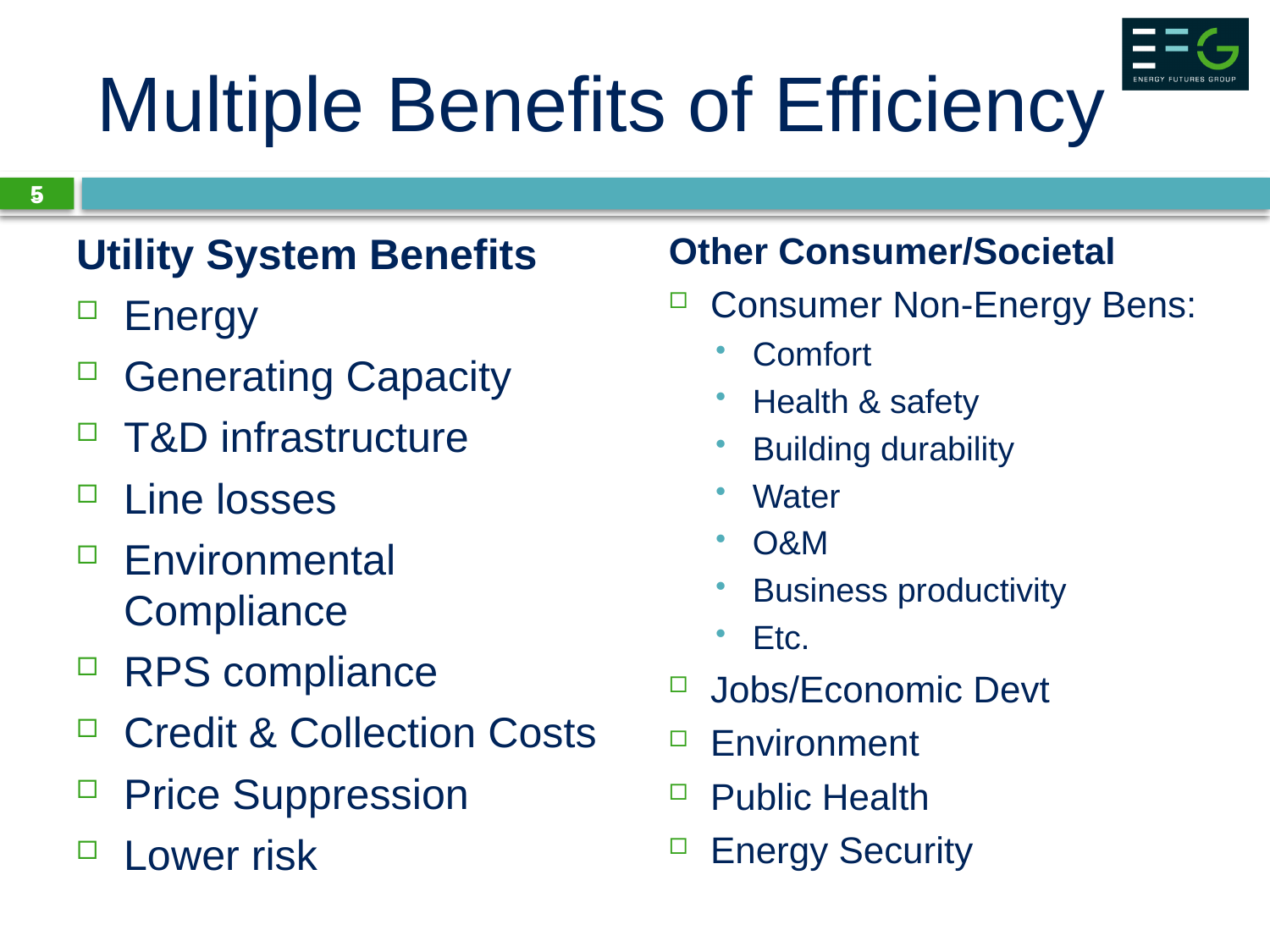

5
# Multiple Benefits of Efficiency
5
Utility System Benefits
Energy
Generating Capacity
T&D infrastructure
Line losses
Environmental Compliance
RPS compliance
Credit & Collection Costs
Price Suppression
Lower risk
Other Consumer/Societal
Consumer Non-Energy Bens:
Comfort
Health & safety
Building durability
Water
O&M
Business productivity
Etc.
Jobs/Economic Devt
Environment
Public Health
Energy Security